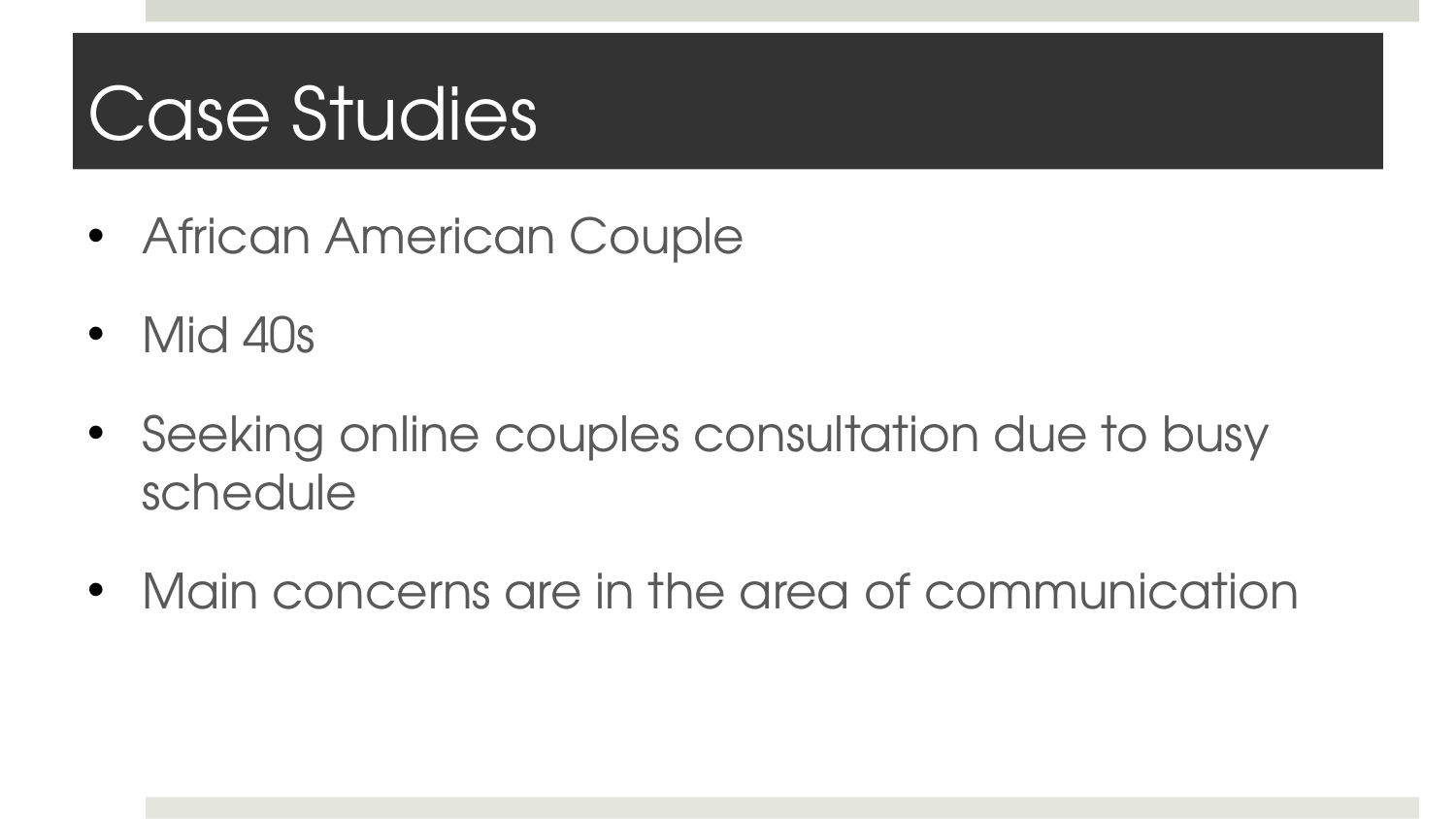

# Case Studies
African American Couple
Mid 40s
Seeking online couples consultation due to busy schedule
Main concerns are in the area of communication